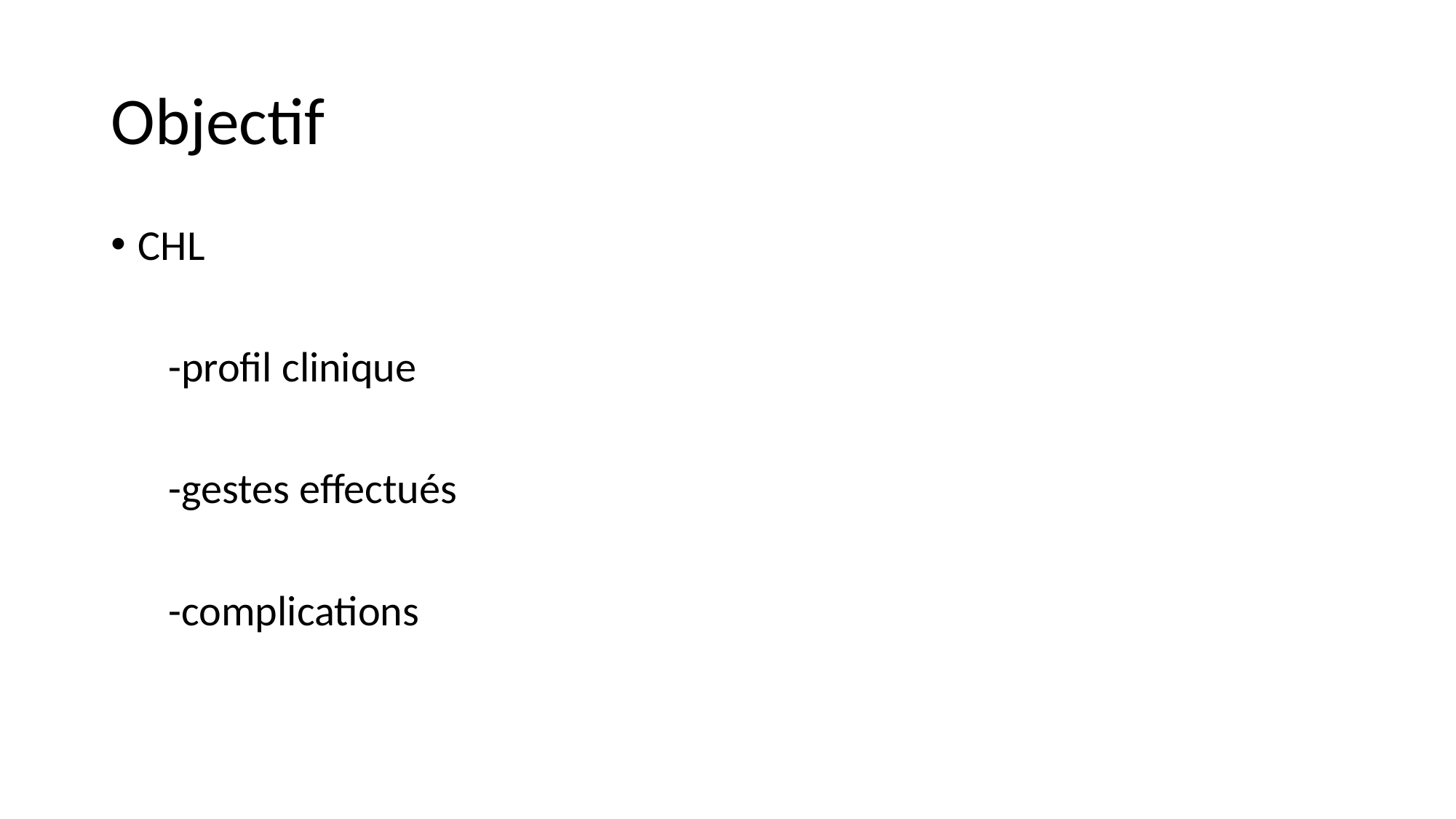

# Objectif
CHL

      -profil clinique

      -gestes effectués

      -complications